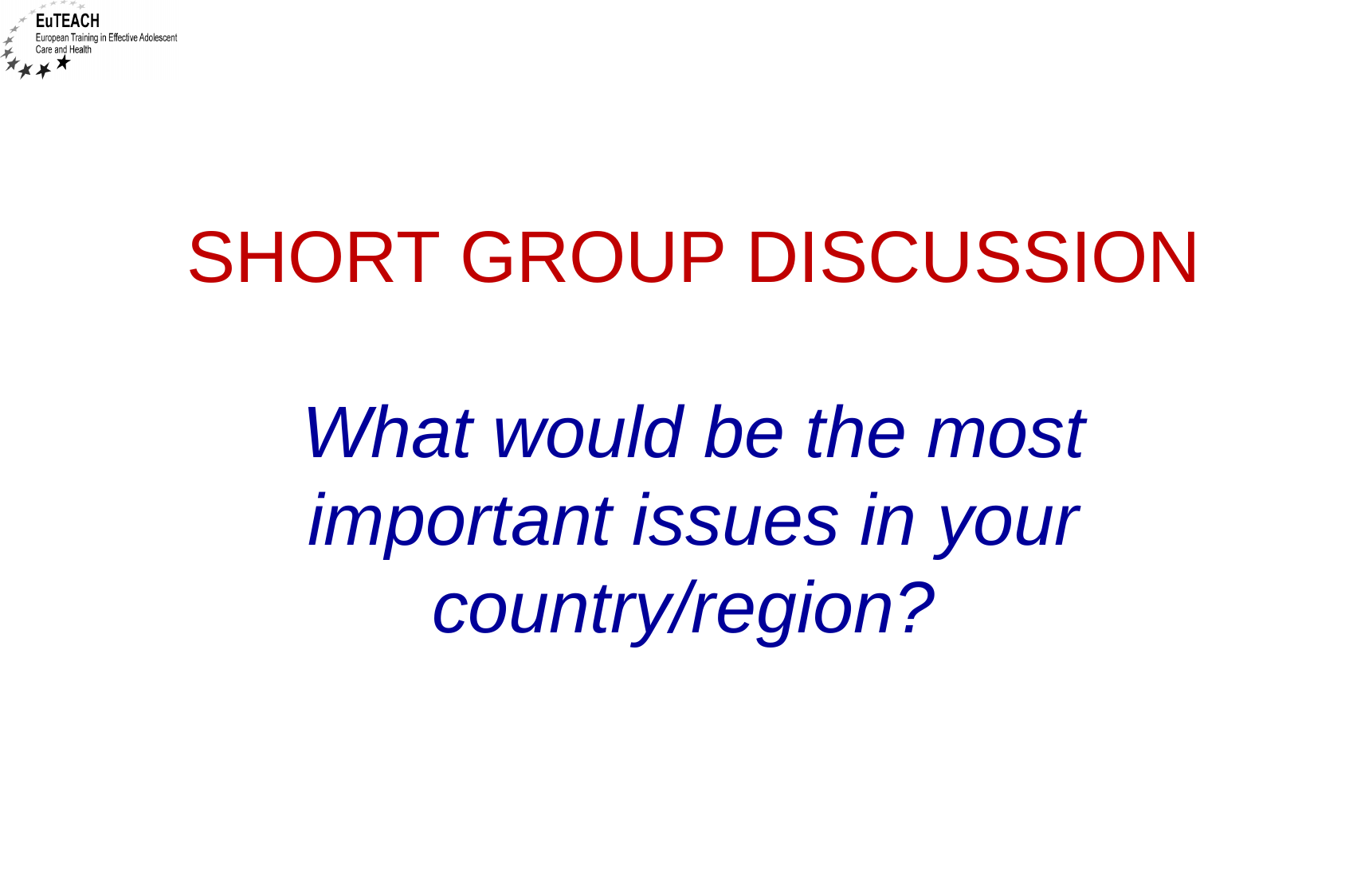

# SHORT GROUP DISCUSSION What would be the most important issues in your country/region?